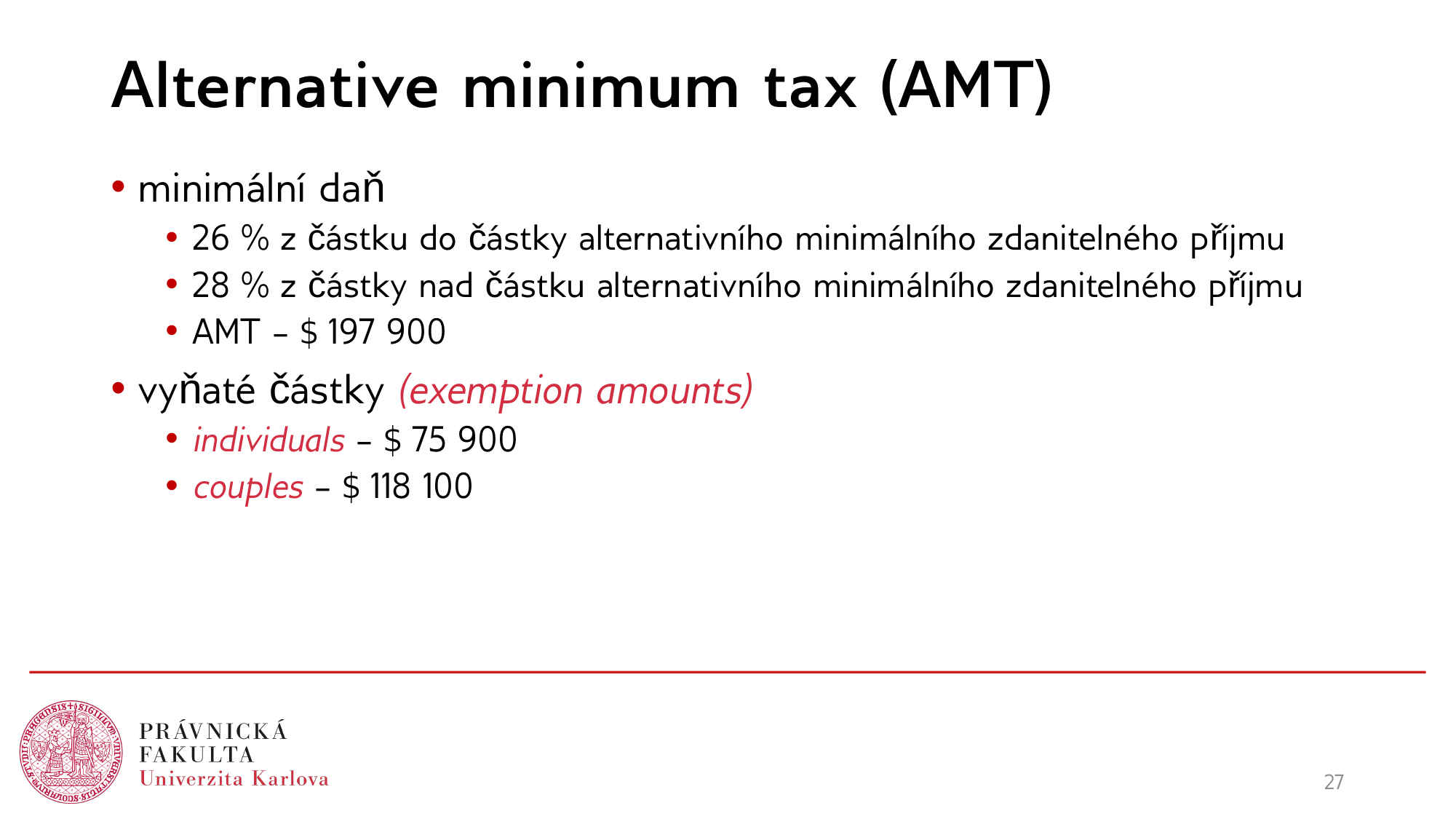

# Alternative minimum tax (AMT)
minimální daň
26 % z částku do částky alternativního minimálního zdanitelného příjmu
28 % z částky nad částku alternativního minimálního zdanitelného příjmu
AMT – $ 197 900
vyňaté částky (exemption amounts)
individuals – $ 75 900
couples – $ 118 100

27